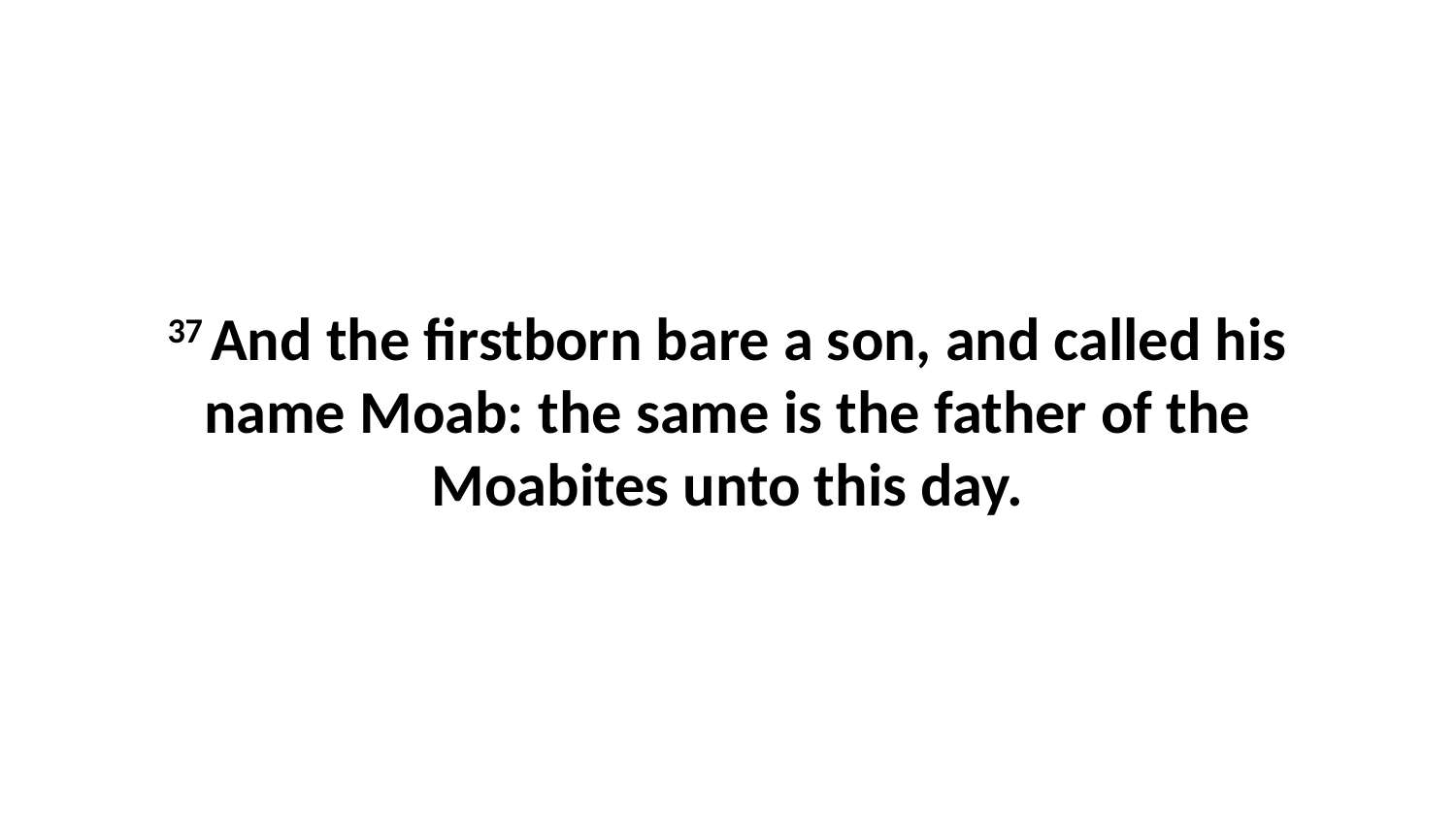

37 And the firstborn bare a son, and called his name Moab: the same is the father of the Moabites unto this day.